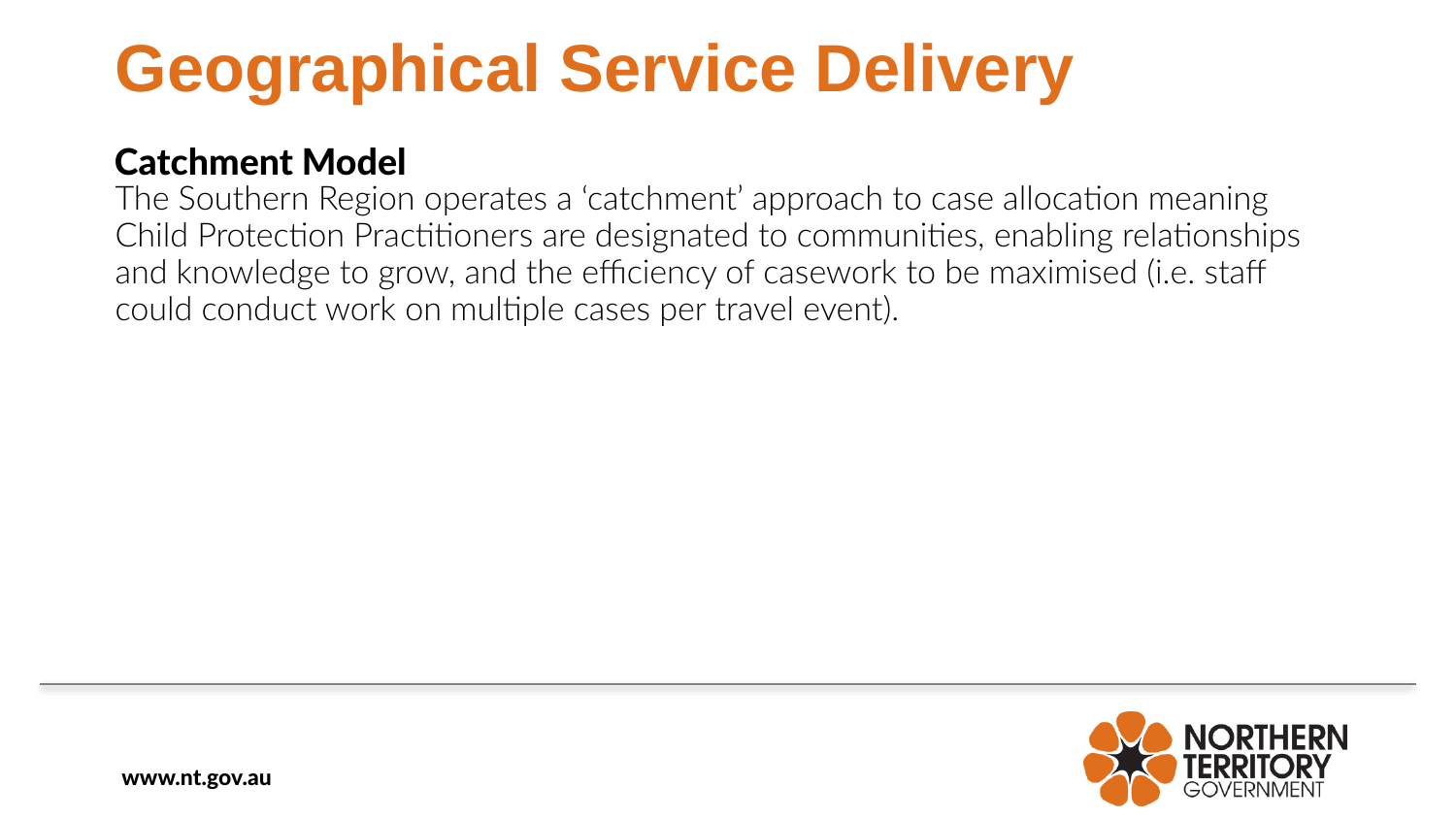

# Geographical Service Delivery
Catchment Model
The Southern Region operates a ‘catchment’ approach to case allocation meaning Child Protection Practitioners are designated to communities, enabling relationships and knowledge to grow, and the efficiency of casework to be maximised (i.e. staff could conduct work on multiple cases per travel event).